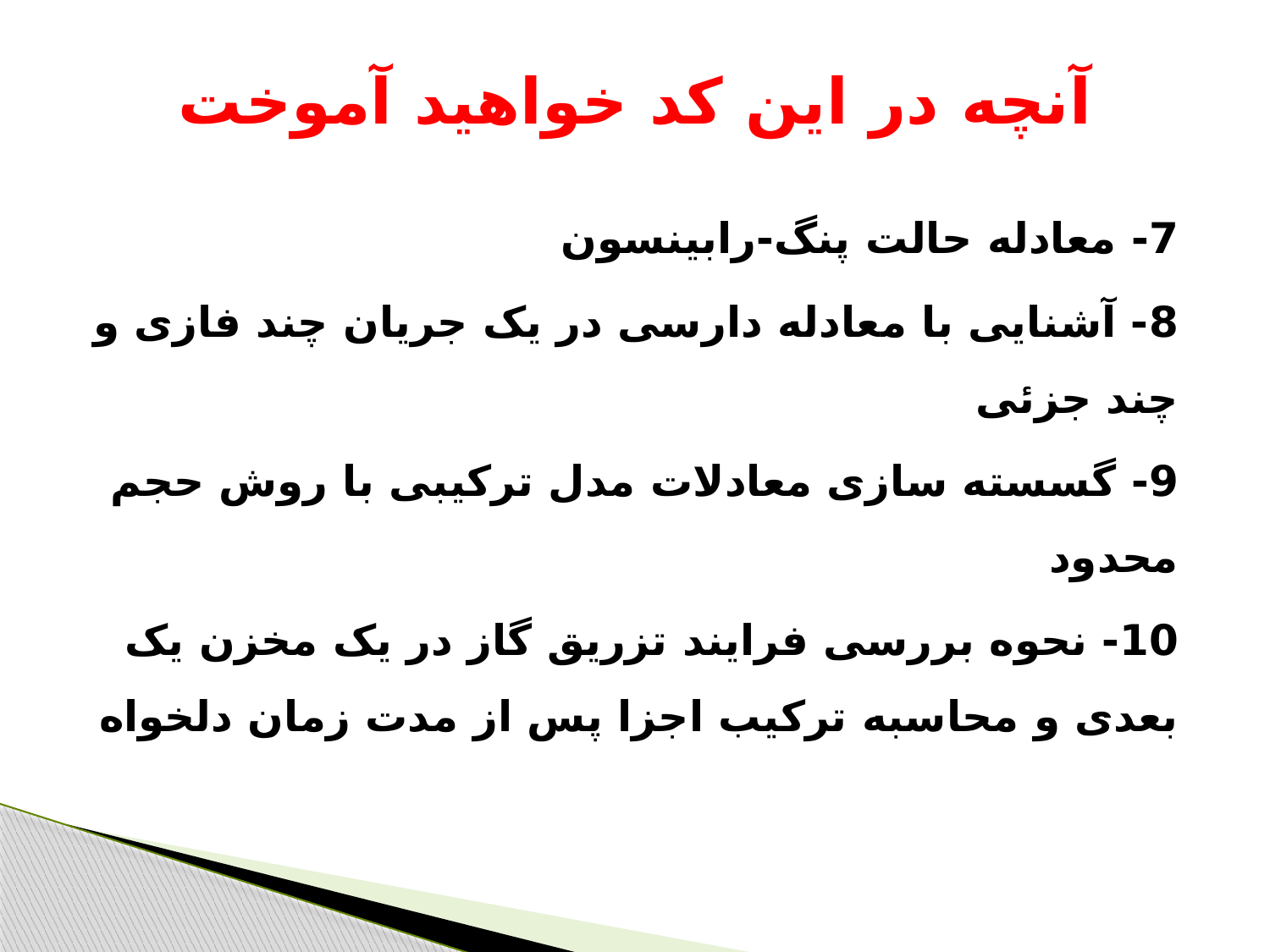

# آنچه در این کد خواهید آموخت
7- معادله حالت پنگ-رابینسون
8- آشنایی با معادله دارسی در یک جریان چند فازی و چند جزئی
9- گسسته سازی معادلات مدل ترکیبی با روش حجم محدود
10- نحوه بررسی فرایند تزریق گاز در یک مخزن یک بعدی و محاسبه ترکیب اجزا پس از مدت زمان دلخواه